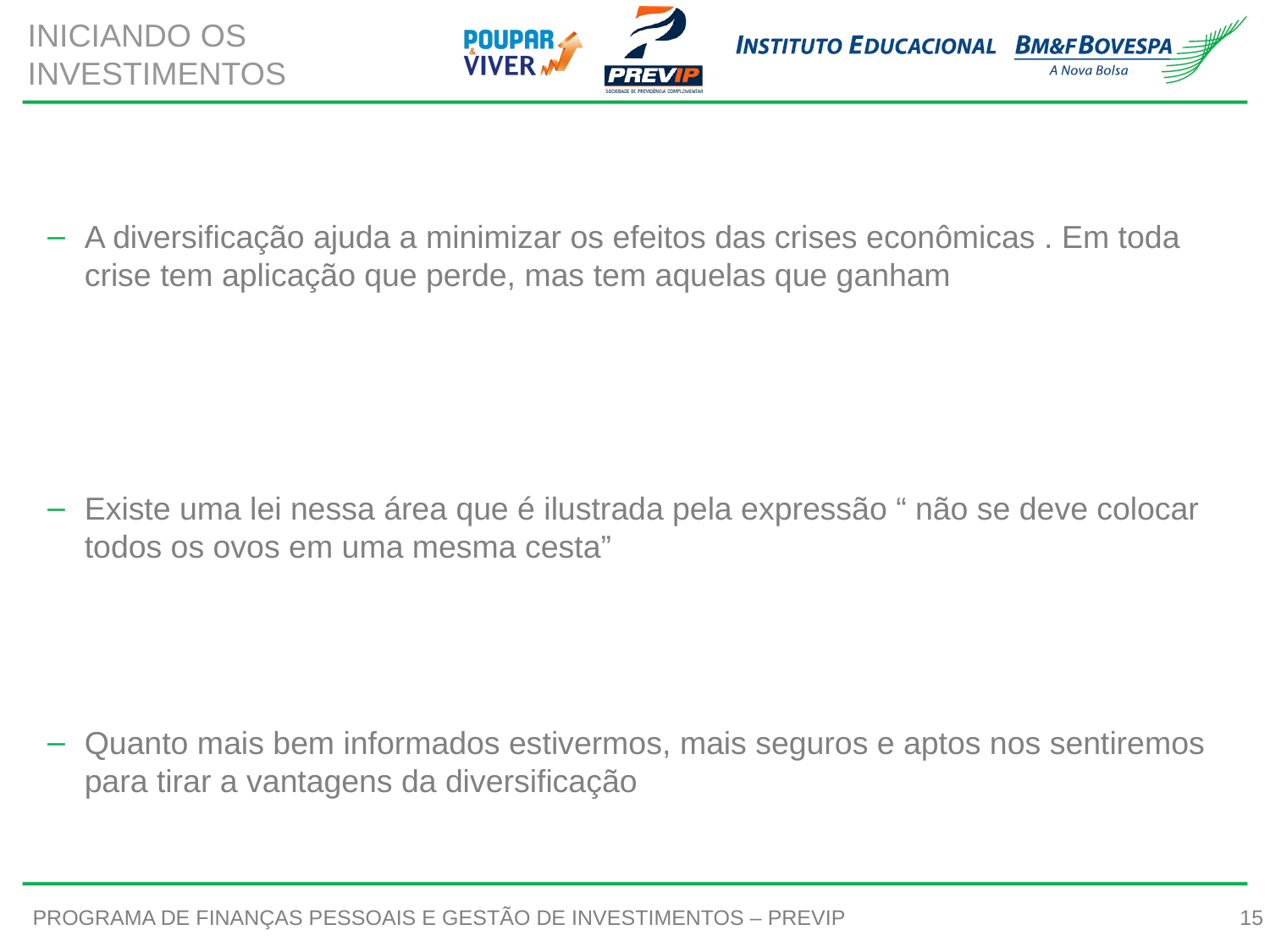

# INICIANDO OS INVESTIMENTOS

A diversificação ajuda a minimizar os efeitos das crises econômicas . Em toda crise tem aplicação que perde, mas tem aquelas que ganham

Existe uma lei nessa área que é ilustrada pela expressão “ não se deve colocar todos os ovos em uma mesma cesta”

Quanto mais bem informados estivermos, mais seguros e aptos nos sentiremos para tirar a vantagens da diversificação